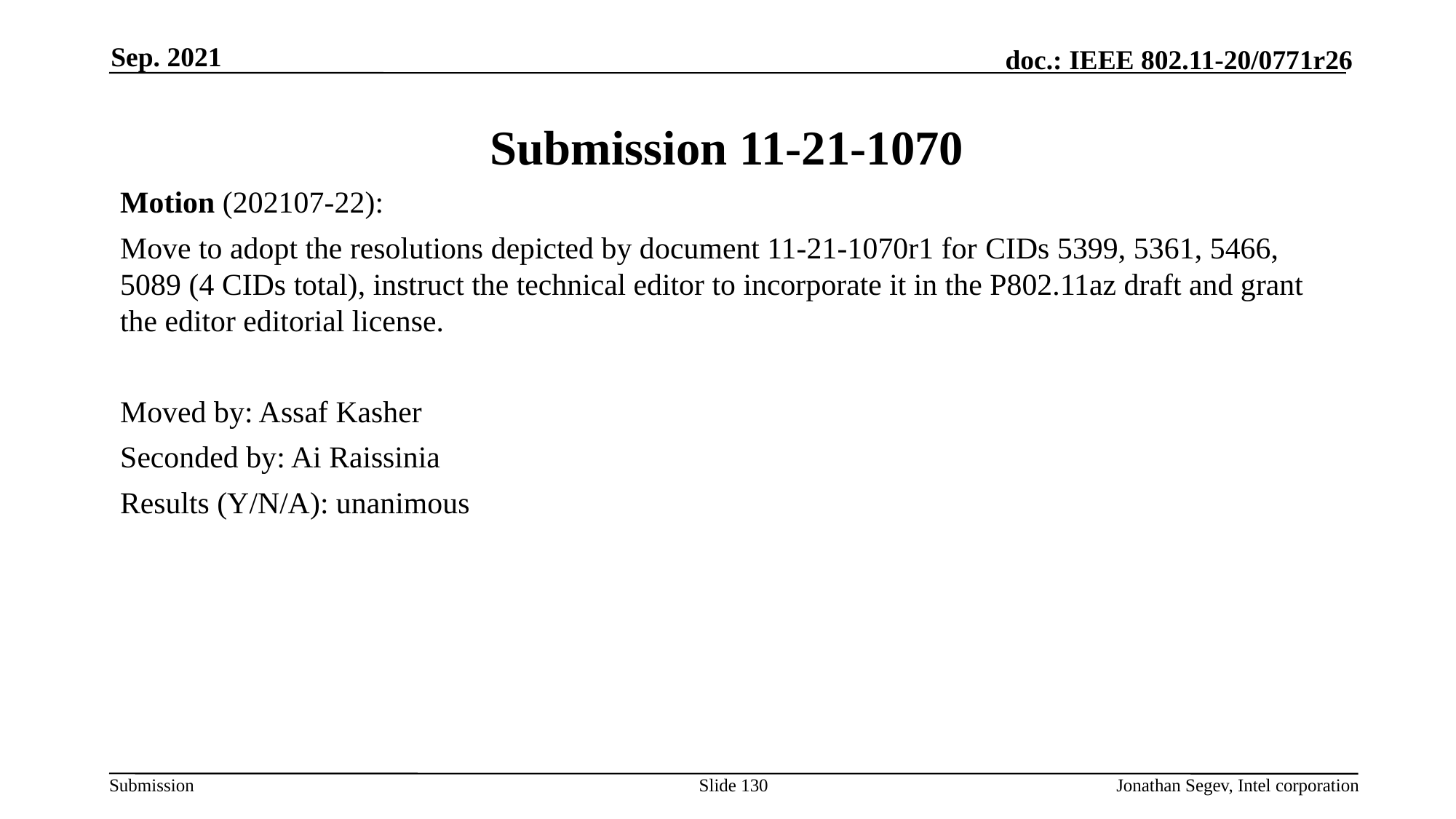

Sep. 2021
# Submission 11-21-1070
Motion (202107-22):
Move to adopt the resolutions depicted by document 11-21-1070r1 for CIDs 5399, 5361, 5466, 5089 (4 CIDs total), instruct the technical editor to incorporate it in the P802.11az draft and grant the editor editorial license.

Moved by: Assaf Kasher
Seconded by: Ai Raissinia
Results (Y/N/A): unanimous

Slide 130
Jonathan Segev, Intel corporation